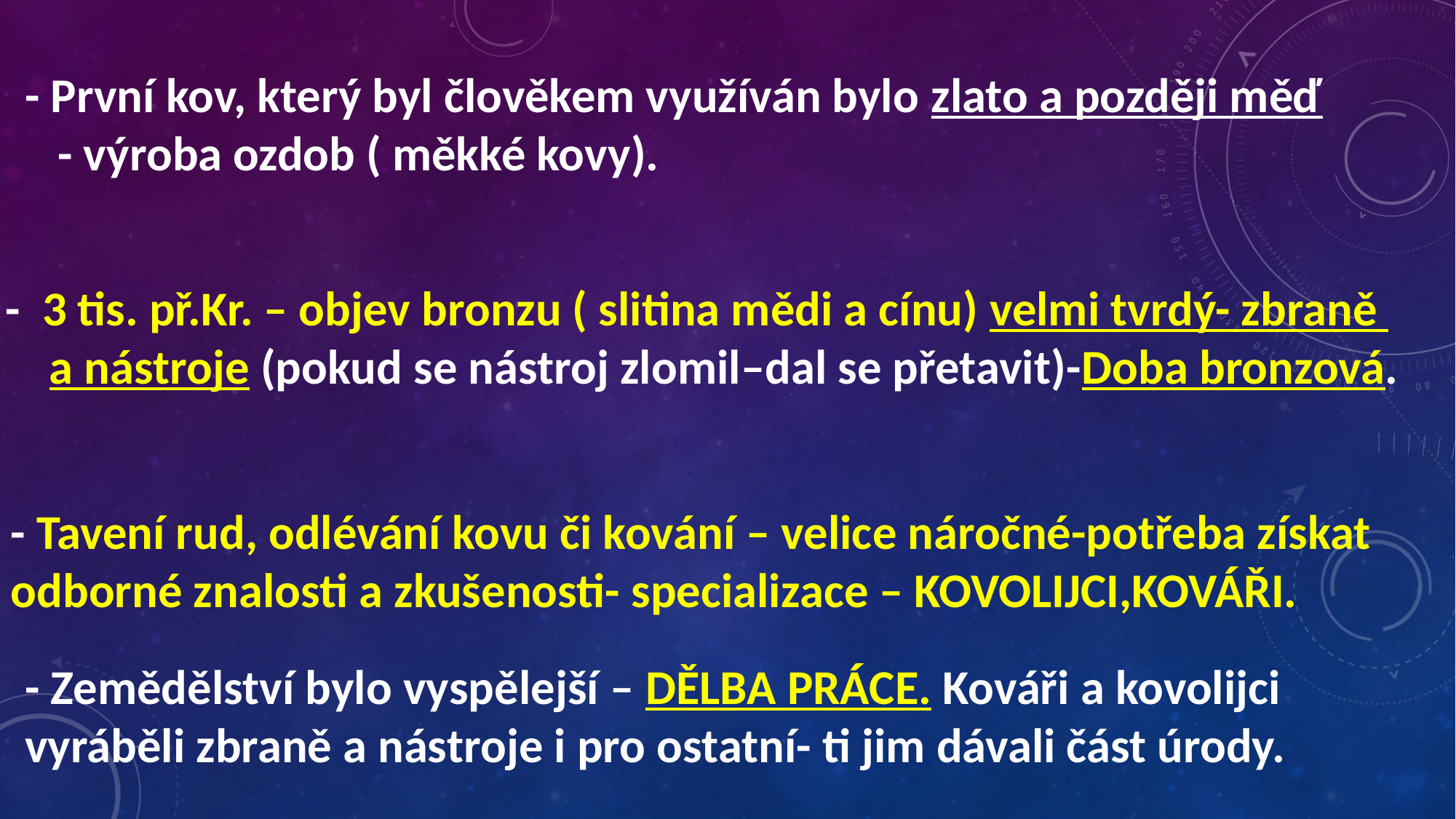

- První kov, který byl člověkem využíván bylo zlato a později měď
   - výroba ozdob ( měkké kovy).
-  3 tis. př.Kr. – objev bronzu ( slitina mědi a cínu) velmi tvrdý- zbraně
    a nástroje (pokud se nástroj zlomil–dal se přetavit)-Doba bronzová.

- Tavení rud, odlévání kovu či kování – velice náročné-potřeba získat odborné znalosti a zkušenosti- specializace – KOVOLIJCI,KOVÁŘI.
- Zemědělství bylo vyspělejší – DĚLBA PRÁCE. Kováři a kovolijci vyráběli zbraně a nástroje i pro ostatní- ti jim dávali část úrody.